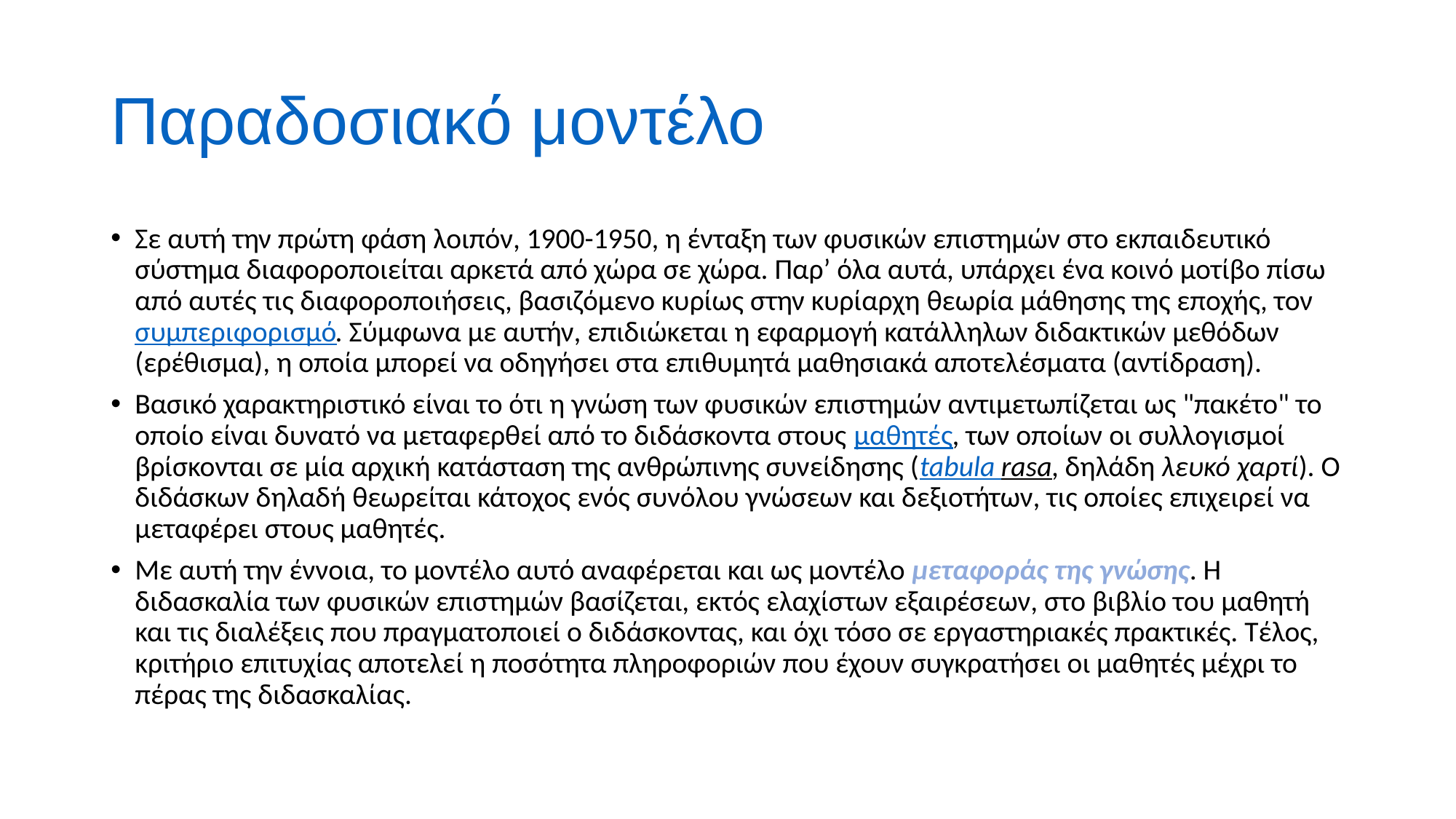

# Παραδοσιακό μοντέλο
Σε αυτή την πρώτη φάση λοιπόν, 1900-1950, η ένταξη των φυσικών επιστημών στο εκπαιδευτικό σύστημα διαφοροποιείται αρκετά από χώρα σε χώρα. Παρ’ όλα αυτά, υπάρχει ένα κοινό μοτίβο πίσω από αυτές τις διαφοροποιήσεις, βασιζόμενο κυρίως στην κυρίαρχη θεωρία μάθησης της εποχής, τον συμπεριφορισμό. Σύμφωνα με αυτήν, επιδιώκεται η εφαρμογή κατάλληλων διδακτικών μεθόδων (ερέθισμα), η οποία μπορεί να οδηγήσει στα επιθυμητά μαθησιακά αποτελέσματα (αντίδραση).
Βασικό χαρακτηριστικό είναι το ότι η γνώση των φυσικών επιστημών αντιμετωπίζεται ως "πακέτο" το οποίο είναι δυνατό να μεταφερθεί από το διδάσκοντα στους μαθητές, των οποίων οι συλλογισμοί βρίσκονται σε μία αρχική κατάσταση της ανθρώπινης συνείδησης (tabula rasa, δηλάδη λευκό χαρτί). Ο διδάσκων δηλαδή θεωρείται κάτοχος ενός συνόλου γνώσεων και δεξιοτήτων, τις οποίες επιχειρεί να μεταφέρει στους μαθητές.
Με αυτή την έννοια, το μοντέλο αυτό αναφέρεται και ως μοντέλο μεταφοράς της γνώσης. Η διδασκαλία των φυσικών επιστημών βασίζεται, εκτός ελαχίστων εξαιρέσεων, στο βιβλίο του μαθητή και τις διαλέξεις που πραγματοποιεί ο διδάσκοντας, και όχι τόσο σε εργαστηριακές πρακτικές. Τέλος, κριτήριο επιτυχίας αποτελεί η ποσότητα πληροφοριών που έχουν συγκρατήσει οι μαθητές μέχρι το πέρας της διδασκαλίας.